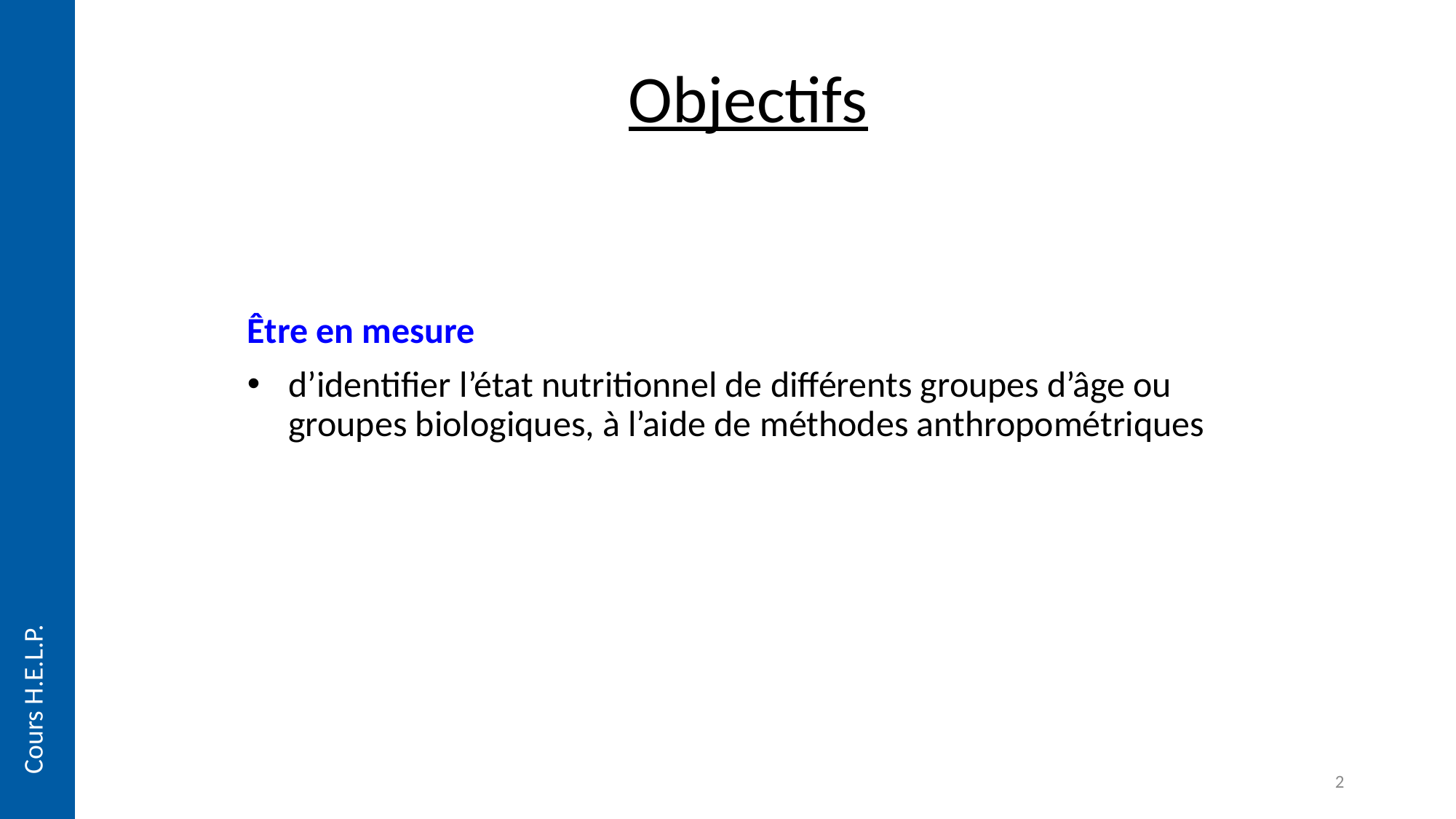

# Objectifs
Être en mesure
d’identifier l’état nutritionnel de différents groupes d’âge ou groupes biologiques, à l’aide de méthodes anthropométriques

Cours H.E.L.P.
2